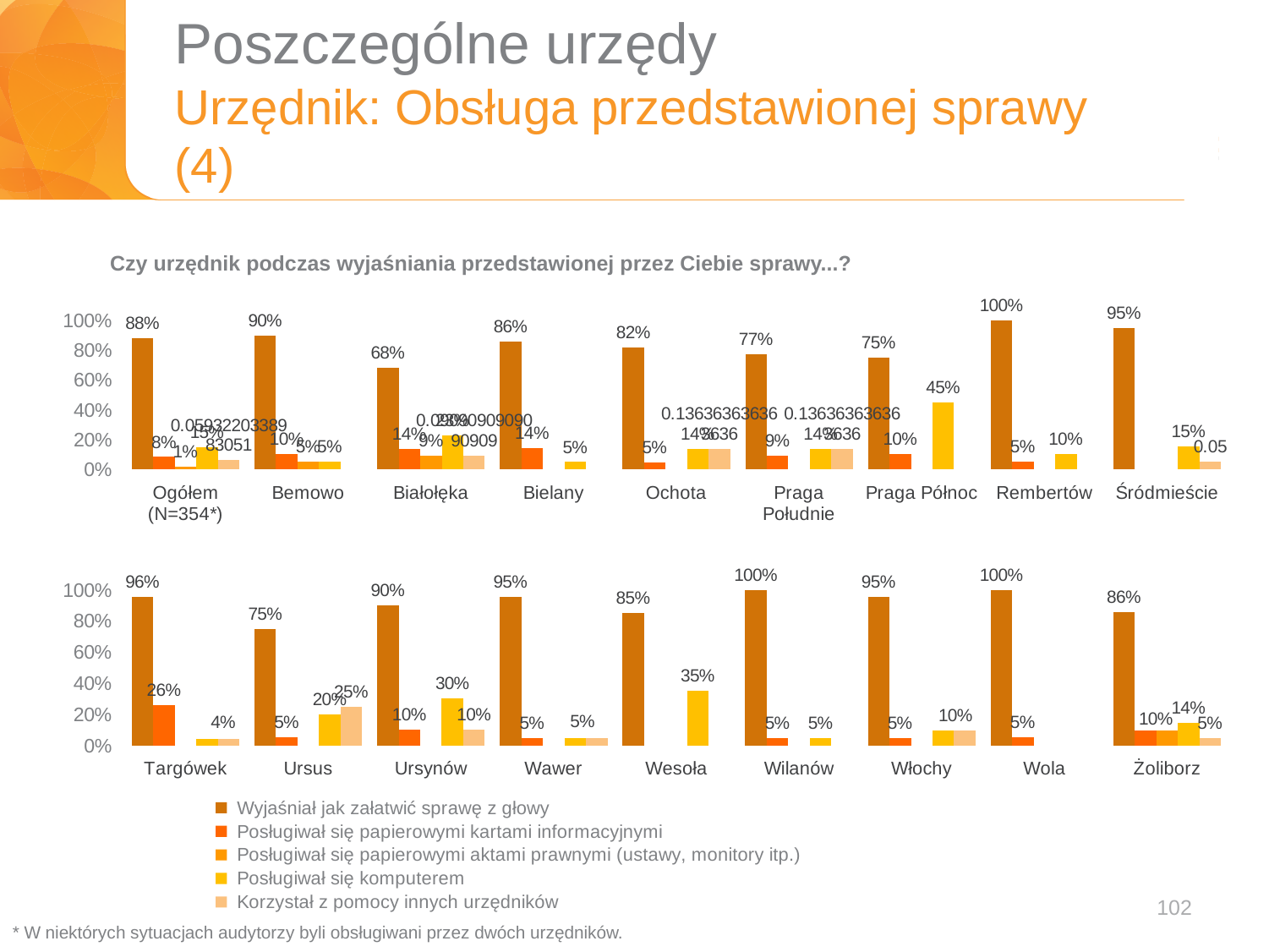

# Poszczególne urzędy Urzędnik: Obsługa przedstawionej sprawy (4)
Czy urzędnik podczas wyjaśniania przedstawionej przez Ciebie sprawy...?

### Chart

| Category |  Wyjaśniał jak załatwić sprawę z głowy |  Posługiwał się papierowymi kartami informacyjnymi |  Posługiwał się papierowymi aktami prawnymi (ustawy, monitory itp.) |  Posługiwał się komputerem |  Korzystał z pomocy innych urzędników |
|---|---|---|---|---|---|
| Ogółem
(N=354*) | 0.8785310734463276 | 0.08192090395480225 | 0.014124293785310734 | 0.14689265536723164 | 0.059322033898305086 |
| Bemowo | 0.9 | 0.1 | 0.05 | 0.05 | None |
| Białołęka | 0.6818181818181818 | 0.13636363636363635 | 0.09090909090909091 | 0.22727272727272727 | 0.09090909090909091 |
| Bielany | 0.8571428571428571 | 0.14285714285714285 | None | 0.047619047619047616 | None |
| Ochota | 0.8181818181818182 | 0.045454545454545456 | None | 0.13636363636363635 | 0.13636363636363635 |
| Praga Południe | 0.7727272727272727 | 0.09090909090909091 | None | 0.13636363636363635 | 0.13636363636363635 |
| Praga Północ | 0.75 | 0.1 | None | 0.45 | None |
| Rembertów | 1.0 | 0.05 | None | 0.1 | None |
| Śródmieście | 0.95 | None | None | 0.15 | 0.05 |

### Chart

| Category |  Wyjaśniał jak załatwić sprawę z głowy |  Posługiwał się papierowymi kartami informacyjnymi |  Posługiwał się papierowymi aktami prawnymi (ustawy, monitory itp.) |  Posługiwał się komputerem |  Korzystał z pomocy innych urzędników |
|---|---|---|---|---|---|
| Targówek | 0.9565217391304348 | 0.2608695652173913 | None | 0.043478260869565216 | 0.043478260869565216 |
| Ursus | 0.75 | 0.05 | None | 0.2 | 0.25 |
| Ursynów | 0.9 | 0.1 | None | 0.3 | 0.1 |
| Wawer | 0.9523809523809523 | 0.047619047619047616 | None | 0.047619047619047616 | 0.047619047619047616 |
| Wesoła | 0.85 | None | None | 0.35 | None |
| Wilanów | 1.0 | 0.047619047619047616 | None | 0.047619047619047616 | None |
| Włochy | 0.9523809523809523 | 0.047619047619047616 | None | 0.09523809523809523 | 0.09523809523809523 |
| Wola | 1.0 | 0.05 | None | None | None |
| Żoliborz | 0.8571428571428571 | 0.09523809523809523 | 0.09523809523809523 | 0.14285714285714285 | 0.047619047619047616 |
102
* W niektórych sytuacjach audytorzy byli obsługiwani przez dwóch urzędników.